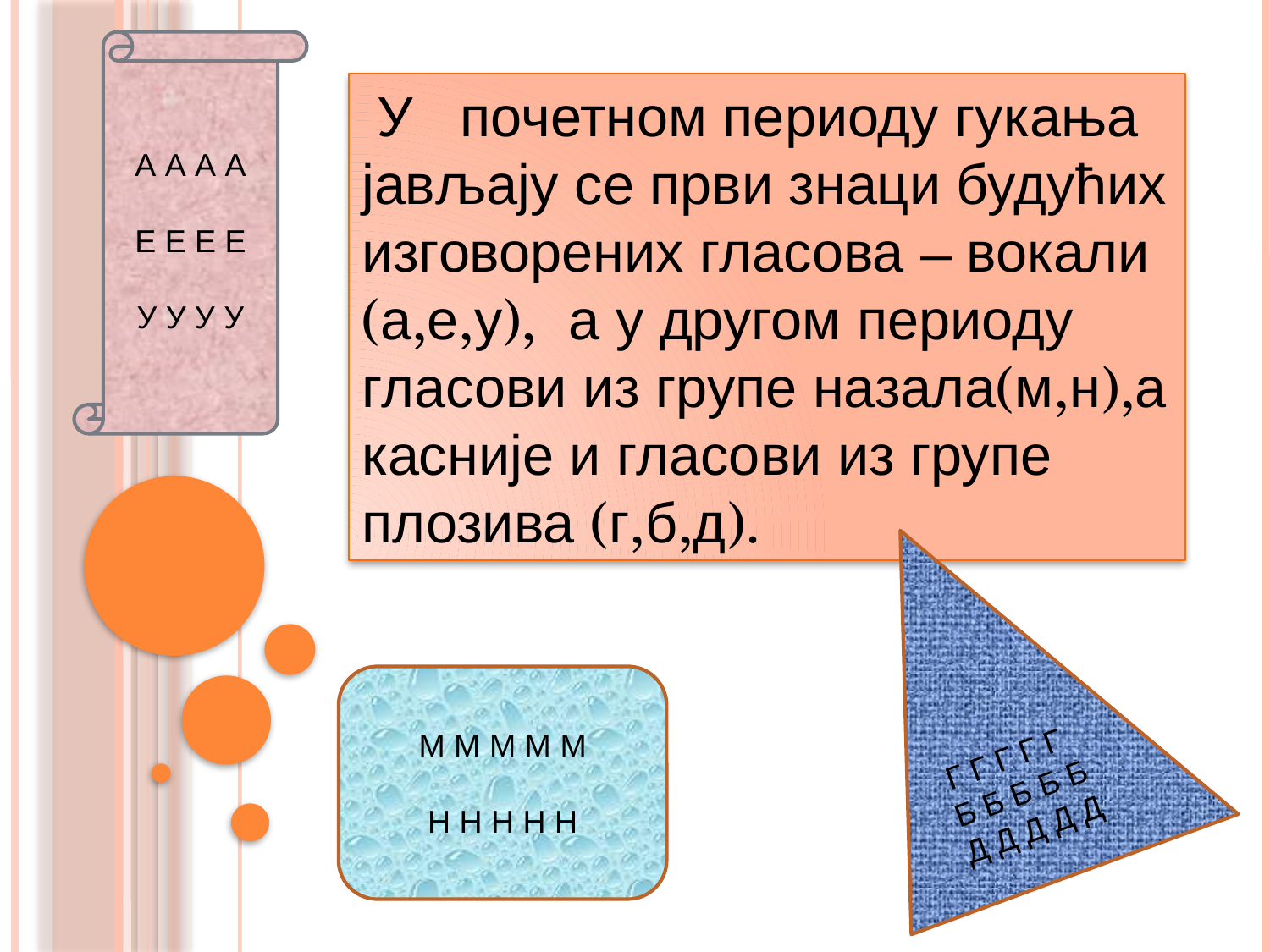

А А А А

Е Е Е Е

У У У У
 У   почетном периоду гукања јављају се први знаци будућих изговорених гласова – вокали (а,е,у),  а у другом периоду  гласови из групе назала(м,н),а касније и гласови из групе плозива (г,б,д).
#
Г Г Г Г Г
Б Б Б Б Б
Д Д Д Д Д
М М М М М

Н Н Н Н Н